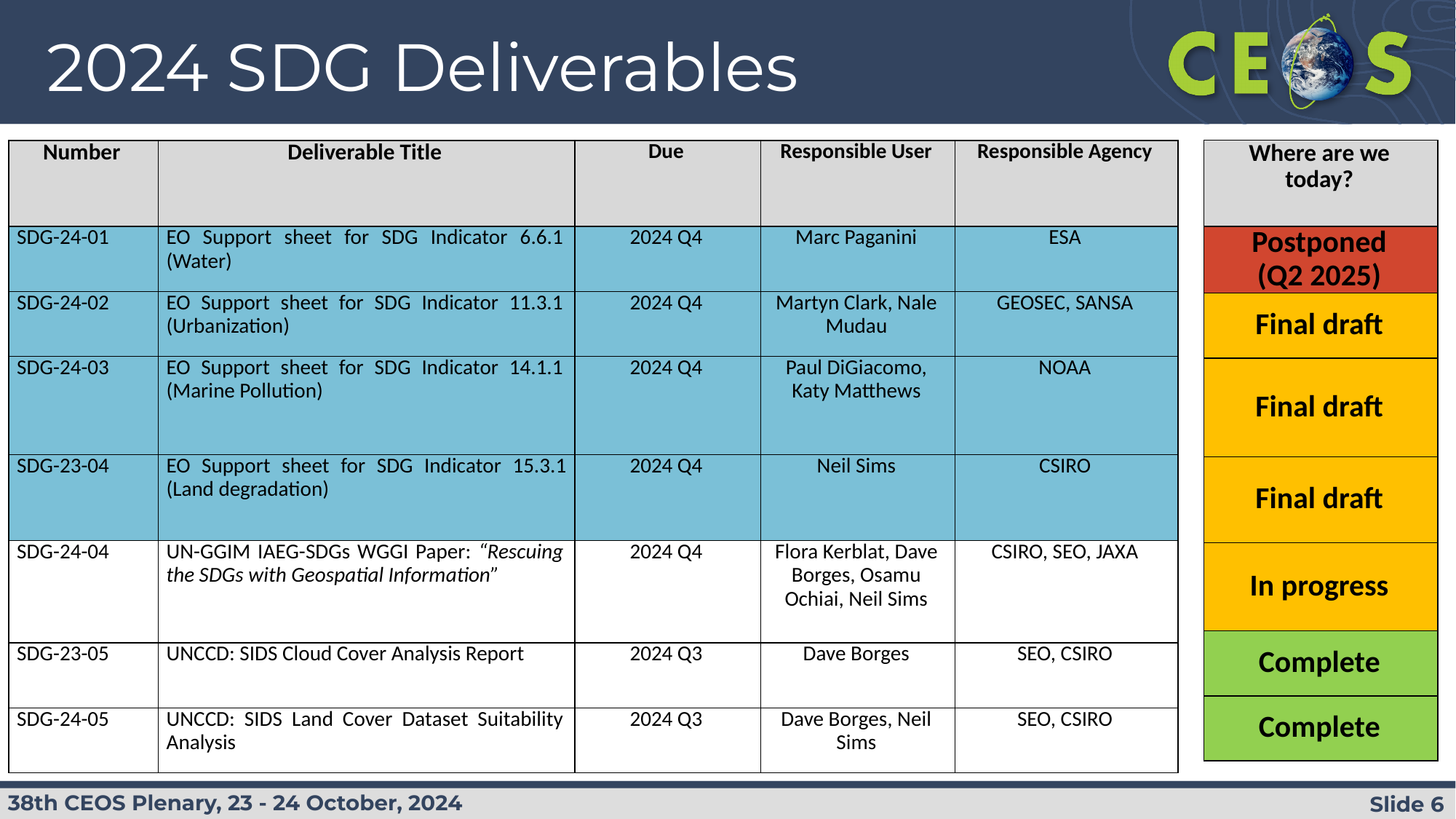

# 2024 SDG Deliverables
| Where are we today? |
| --- |
| Postponed (Q2 2025) |
| Final draft |
| Final draft |
| Final draft |
| In progress |
| Complete |
| Complete |
| Number | Deliverable Title | Due | Responsible User | Responsible Agency |
| --- | --- | --- | --- | --- |
| SDG-24-01 | EO Support sheet for SDG Indicator 6.6.1 (Water) | 2024 Q4 | Marc Paganini | ESA |
| SDG-24-02 | EO Support sheet for SDG Indicator 11.3.1 (Urbanization) | 2024 Q4 | Martyn Clark, Nale Mudau | GEOSEC, SANSA |
| SDG-24-03 | EO Support sheet for SDG Indicator 14.1.1 (Marine Pollution) | 2024 Q4 | Paul DiGiacomo, Katy Matthews | NOAA |
| SDG-23-04 | EO Support sheet for SDG Indicator 15.3.1 (Land degradation) | 2024 Q4 | Neil Sims | CSIRO |
| SDG-24-04 | UN-GGIM IAEG-SDGs WGGI Paper: “Rescuing the SDGs with Geospatial Information” | 2024 Q4 | Flora Kerblat, Dave Borges, Osamu Ochiai, Neil Sims | CSIRO, SEO, JAXA |
| SDG-23-05 | UNCCD: SIDS Cloud Cover Analysis Report | 2024 Q3 | Dave Borges | SEO, CSIRO |
| SDG-24-05 | UNCCD: SIDS Land Cover Dataset Suitability Analysis | 2024 Q3 | Dave Borges, Neil Sims | SEO, CSIRO |